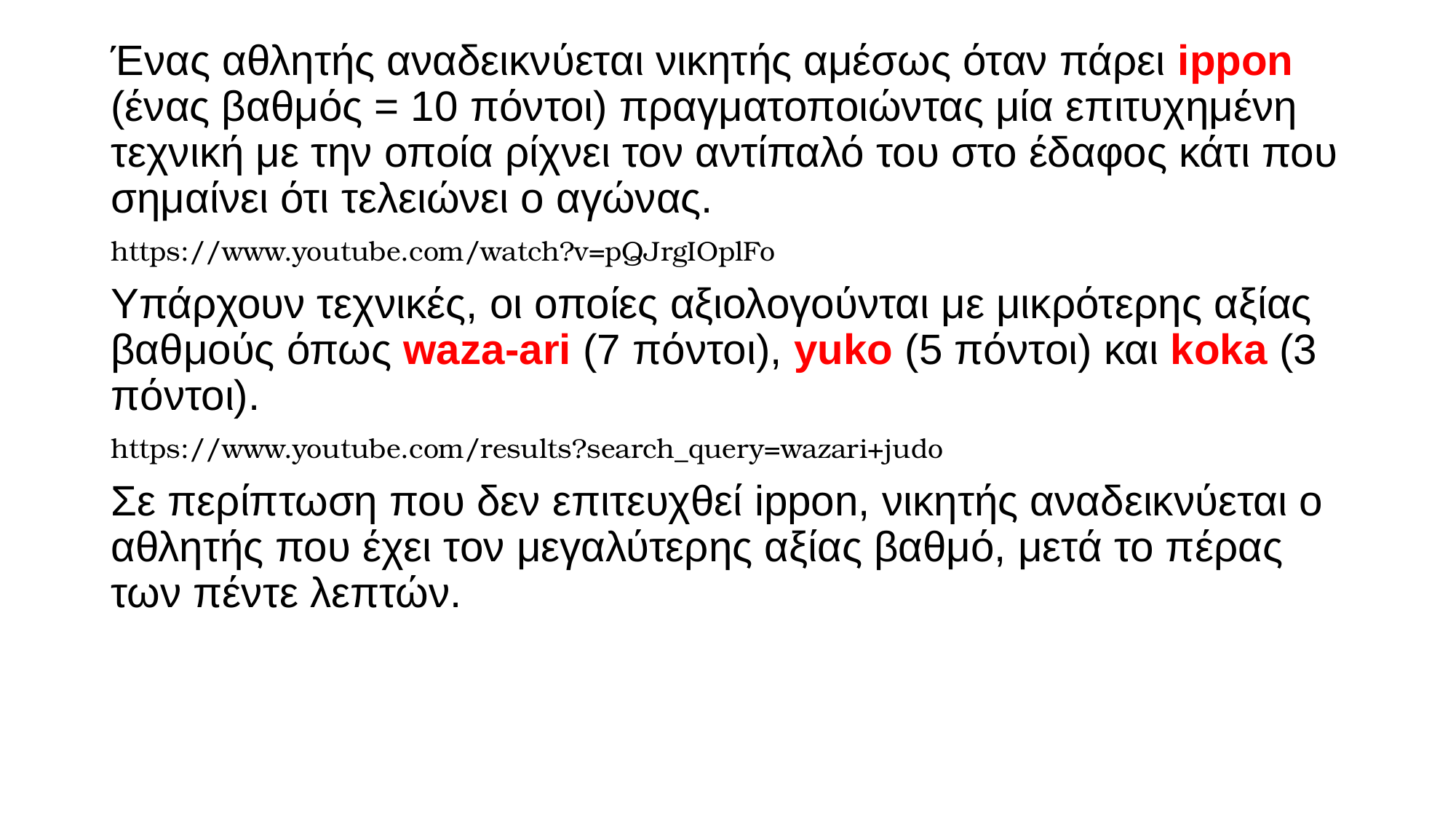

Ένας αθλητής αναδεικνύεται νικητής αμέσως όταν πάρει ippon (ένας βαθμός = 10 πόντοι) πραγματοποιώντας μία επιτυχημένη τεχνική με την οποία ρίχνει τον αντίπαλό του στο έδαφος κάτι που σημαίνει ότι τελειώνει ο αγώνας.
https://www.youtube.com/watch?v=pQJrgIOplFo
Υπάρχουν τεχνικές, οι οποίες αξιολογούνται με μικρότερης αξίας βαθμούς όπως waza-ari (7 πόντοι), yuko (5 πόντοι) και koka (3 πόντοι).
https://www.youtube.com/results?search_query=wazari+judo
Σε περίπτωση που δεν επιτευχθεί ippon, νικητής αναδεικνύεται ο αθλητής που έχει τον μεγαλύτερης αξίας βαθμό, μετά το πέρας των πέντε λεπτών.